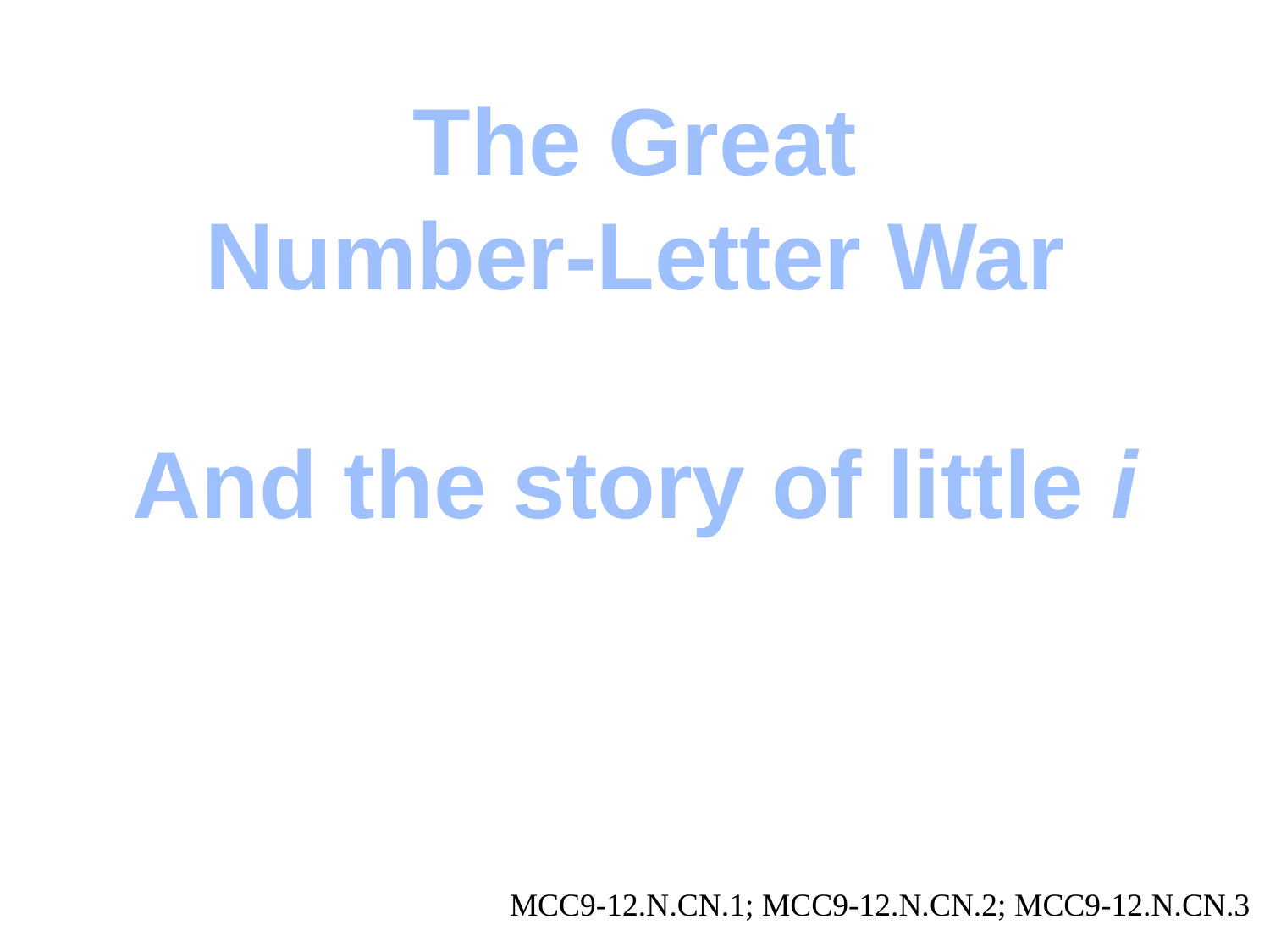

The Great
Number-Letter War

And the story of little i
MCC9-12.N.CN.1; MCC9-12.N.CN.2; MCC9-12.N.CN.3